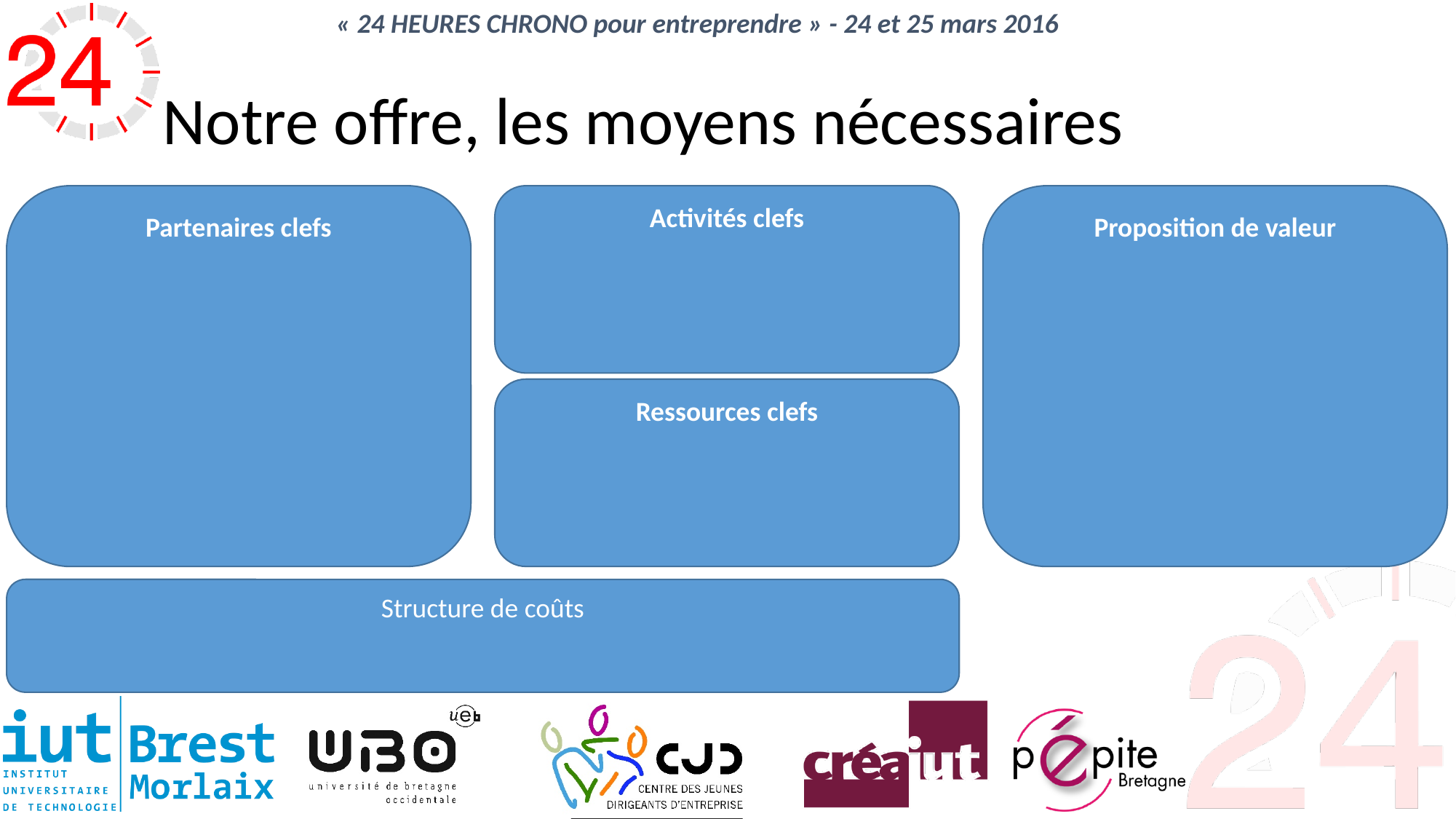

# Notre offre, les moyens nécessaires
Partenaires clefs

Activités clefs

Proposition de valeur

Ressources clefs

Structure de coûts